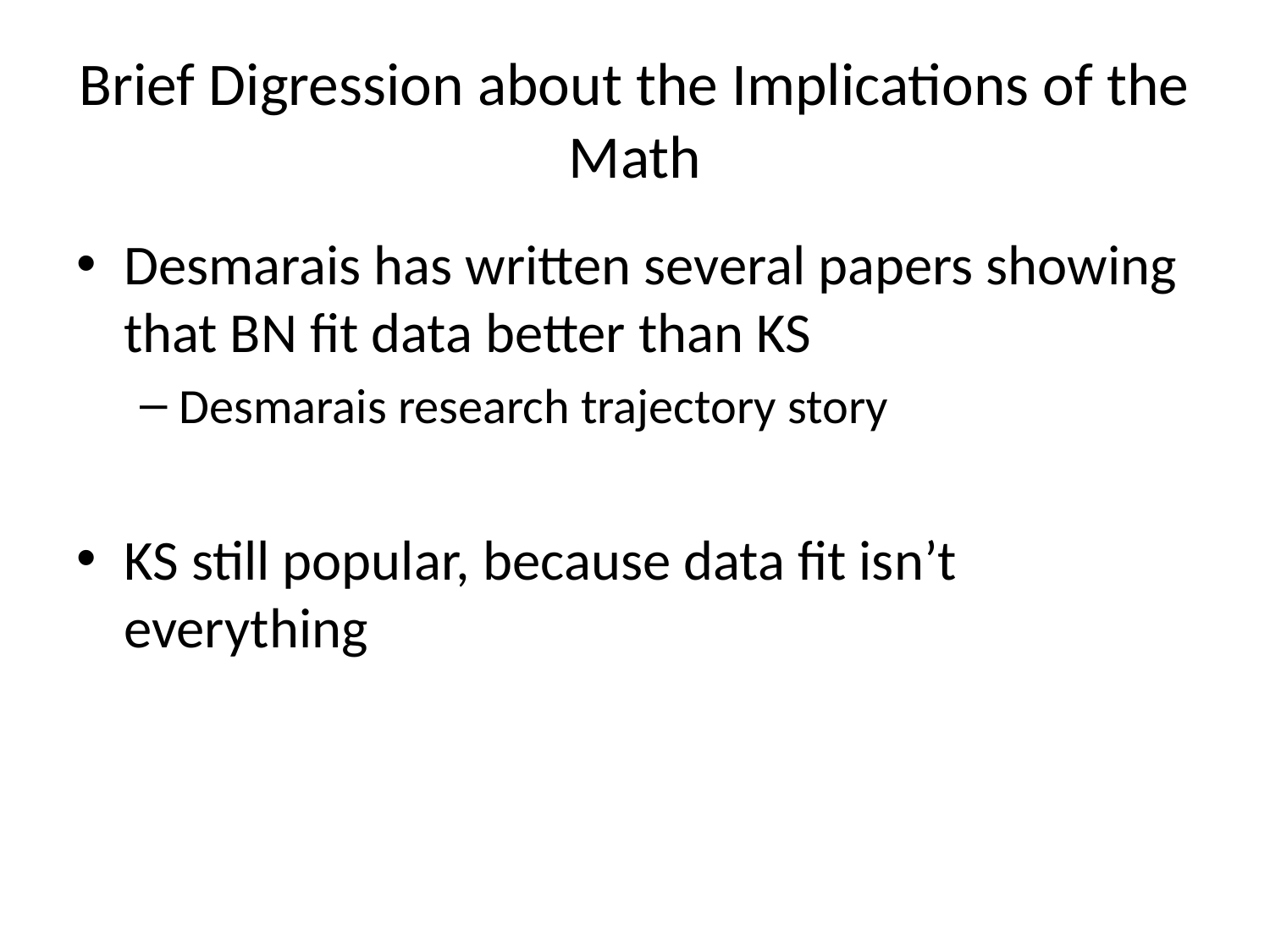

# Brief Digression about the Implications of the Math
Desmarais has written several papers showing that BN fit data better than KS
Desmarais research trajectory story

KS still popular, because data fit isn’t everything